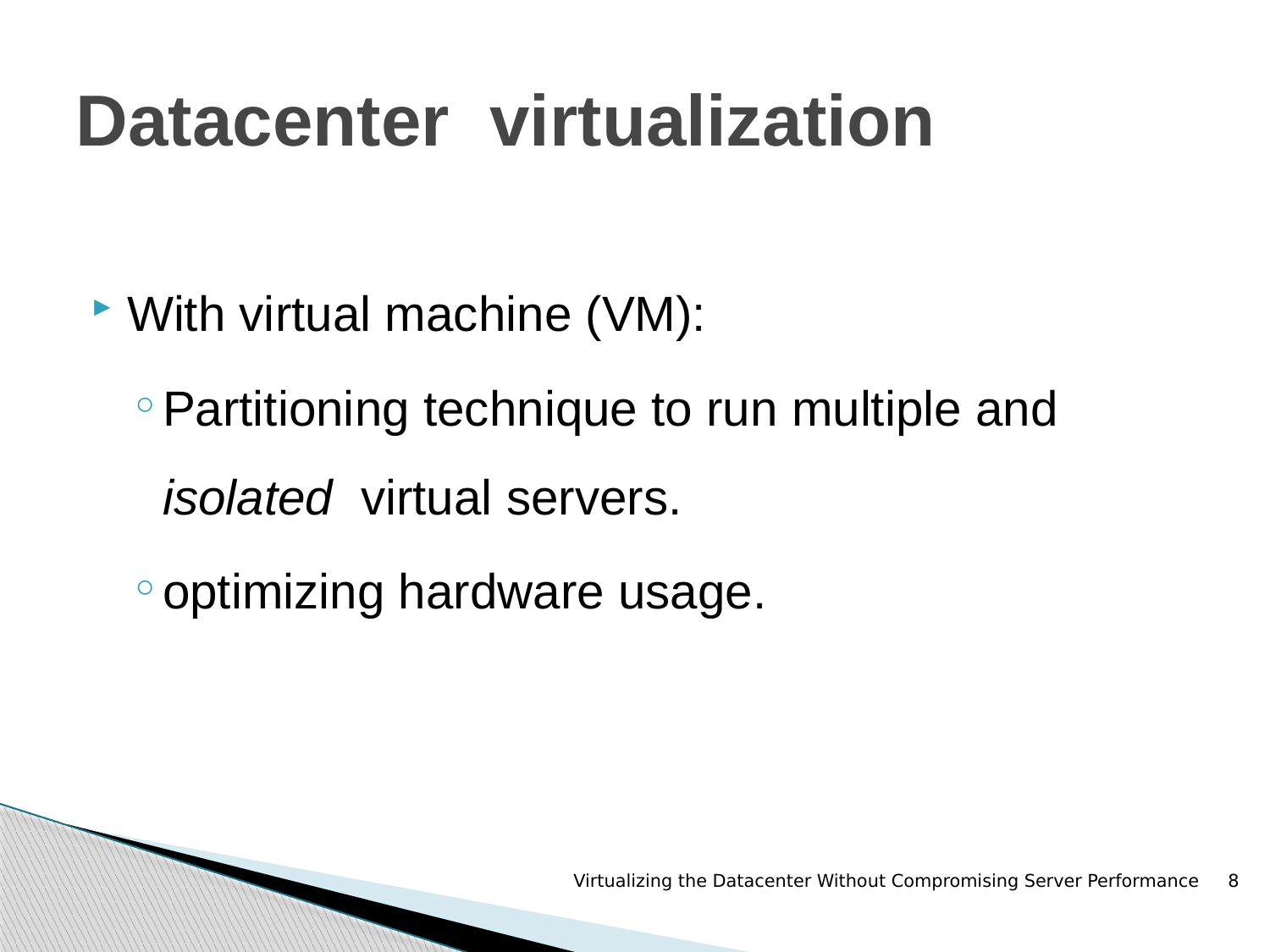

# Datacenter  virtualization

With virtual machine (VM):
Partitioning technique to run multiple and isolated  virtual servers.
optimizing hardware usage.

Virtualizing the Datacenter Without Compromising Server Performance
8